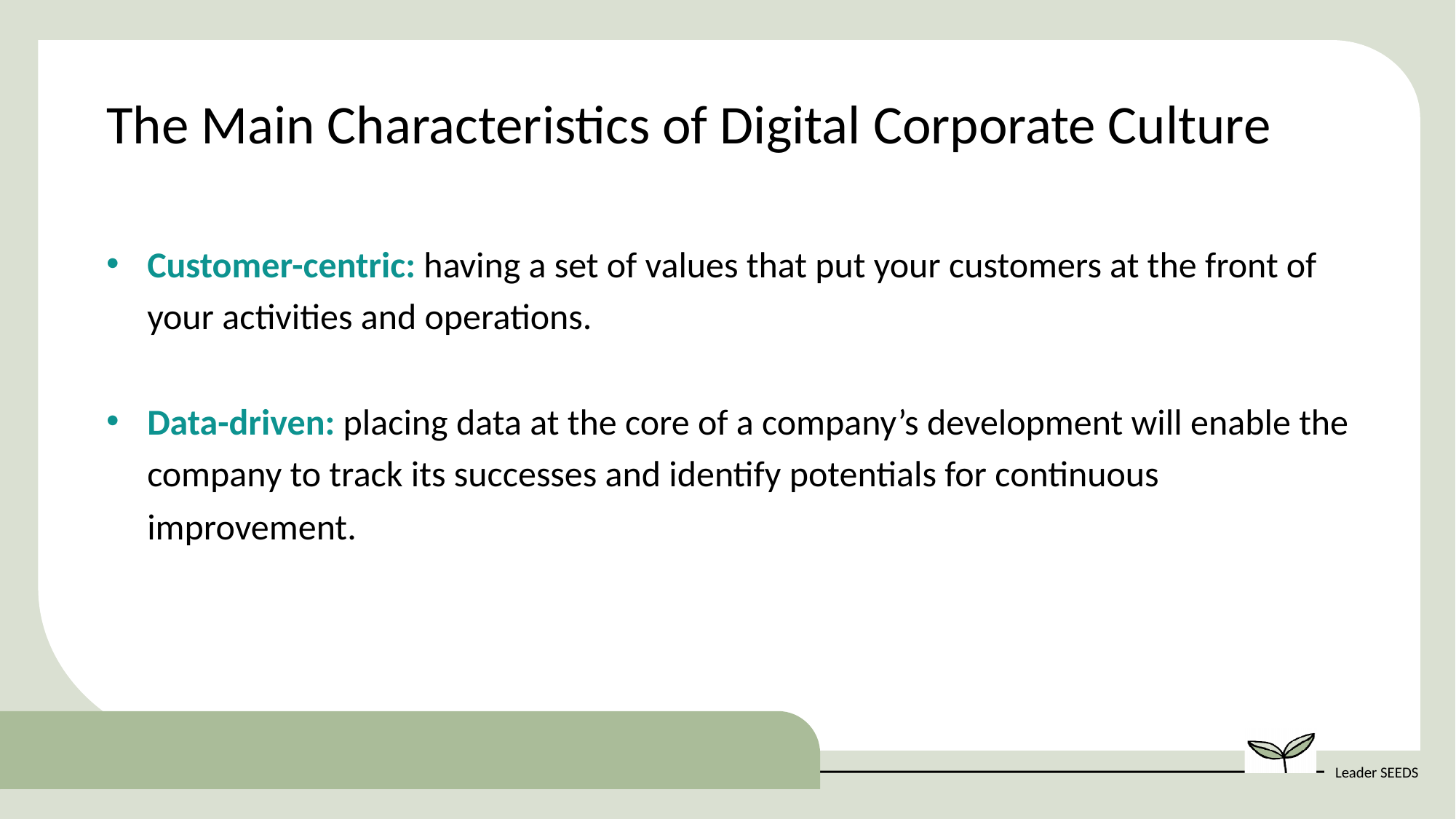

The Main Characteristics of Digital Corporate Culture
Customer-centric: having a set of values that put your customers at the front of your activities and operations.

Data-driven: placing data at the core of a company’s development will enable the company to track its successes and identify potentials for continuous improvement.